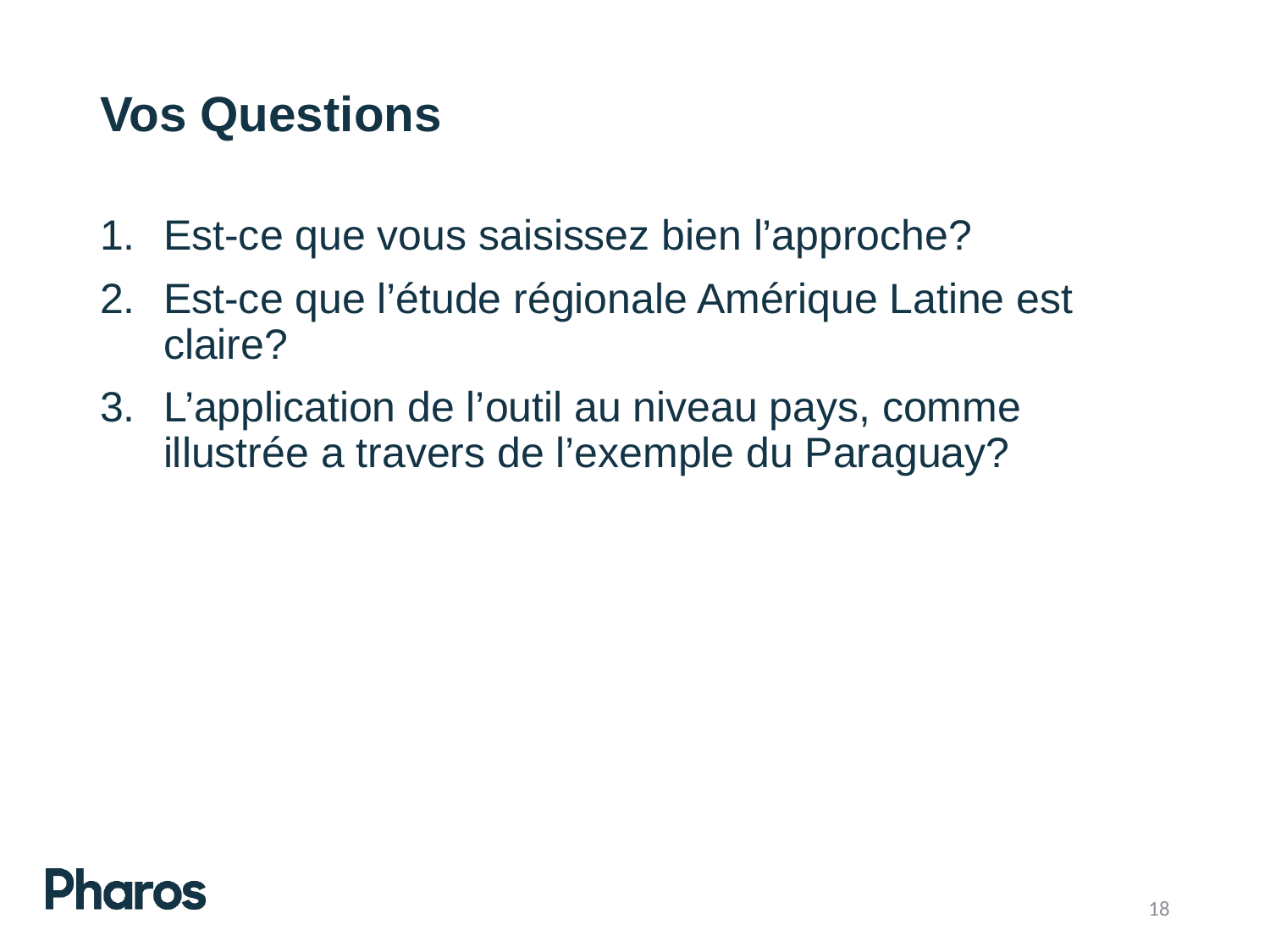

# Vos Questions
Est-ce que vous saisissez bien l’approche?
Est-ce que l’étude régionale Amérique Latine est claire?
L’application de l’outil au niveau pays, comme illustrée a travers de l’exemple du Paraguay?
18